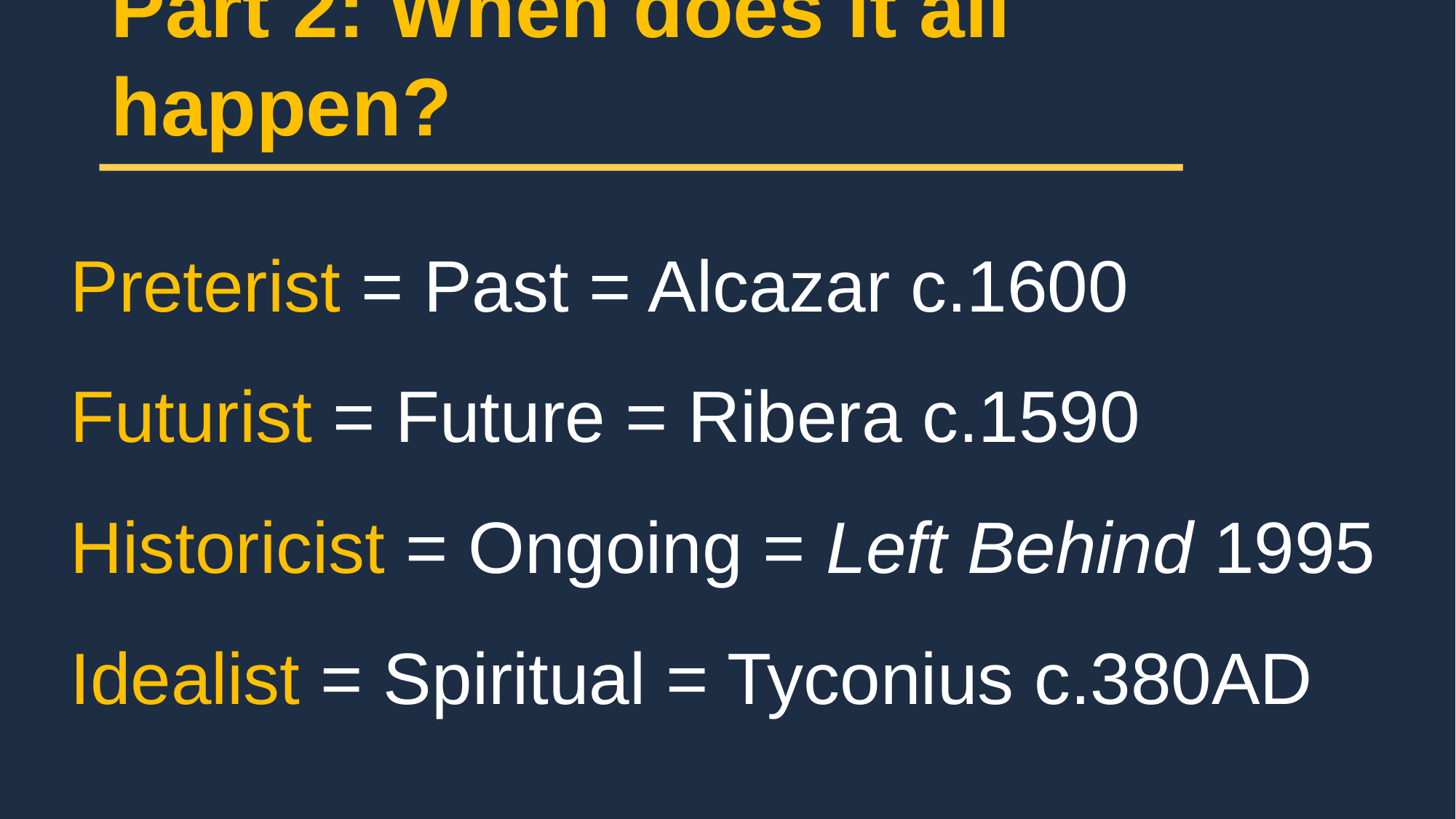

Part 2: When does it all happen?
Preterist = Past = Alcazar c.1600
Futurist = Future = Ribera c.1590
Historicist = Ongoing = Left Behind 1995
Idealist = Spiritual = Tyconius c.380AD